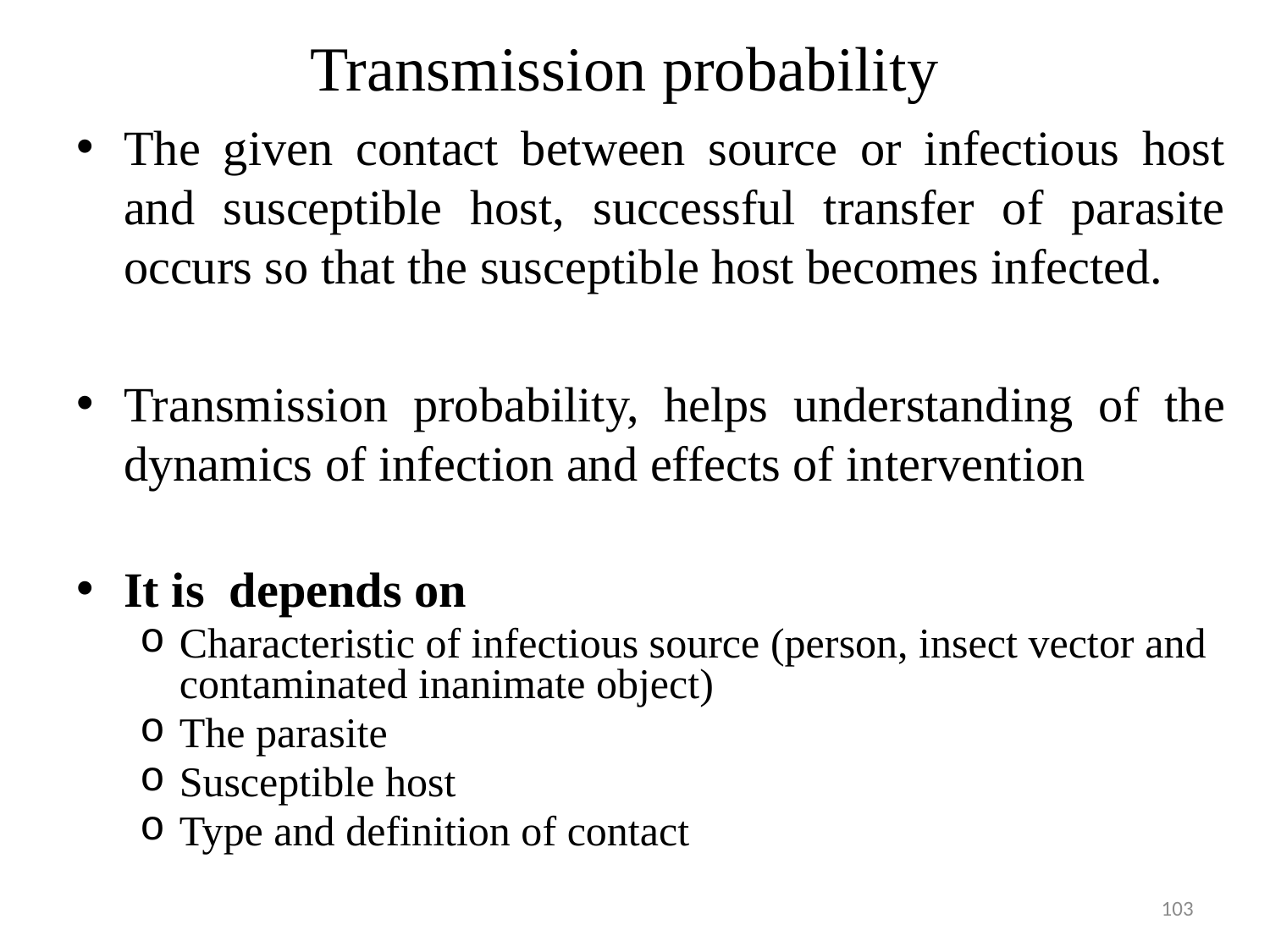

# Transmission probability
The given contact between source or infectious host and susceptible host, successful transfer of parasite occurs so that the susceptible host becomes infected.

Transmission probability, helps understanding of the dynamics of infection and effects of intervention

It is  depends on
Characteristic of infectious source (person, insect vector and contaminated inanimate object)
The parasite
Susceptible host
Type and definition of contact

103